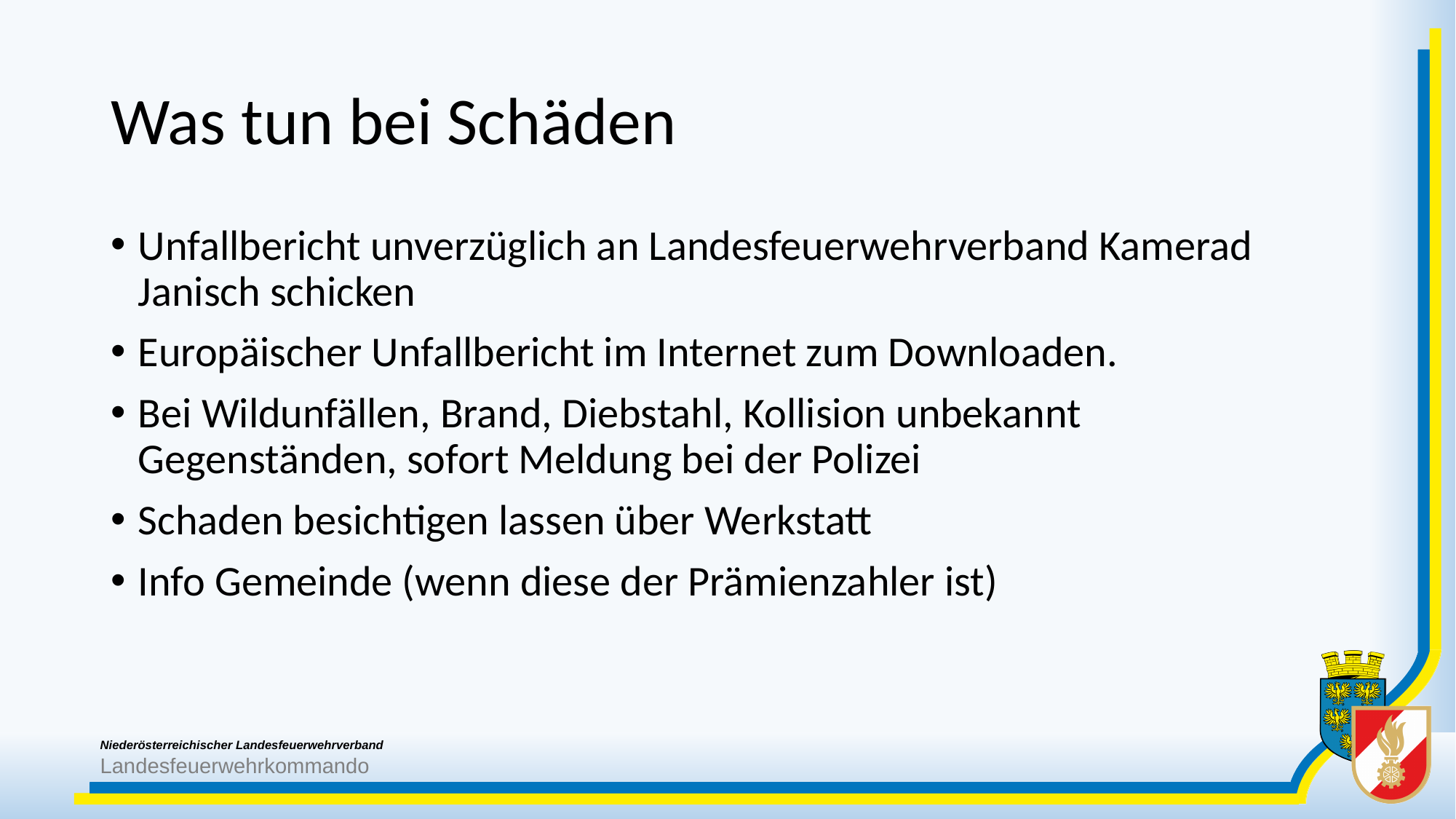

# Was tun bei Schäden
Unfallbericht unverzüglich an Landesfeuerwehrverband Kamerad Janisch schicken
Europäischer Unfallbericht im Internet zum Downloaden.
Bei Wildunfällen, Brand, Diebstahl, Kollision unbekannt Gegenständen, sofort Meldung bei der Polizei
Schaden besichtigen lassen über Werkstatt
Info Gemeinde (wenn diese der Prämienzahler ist)